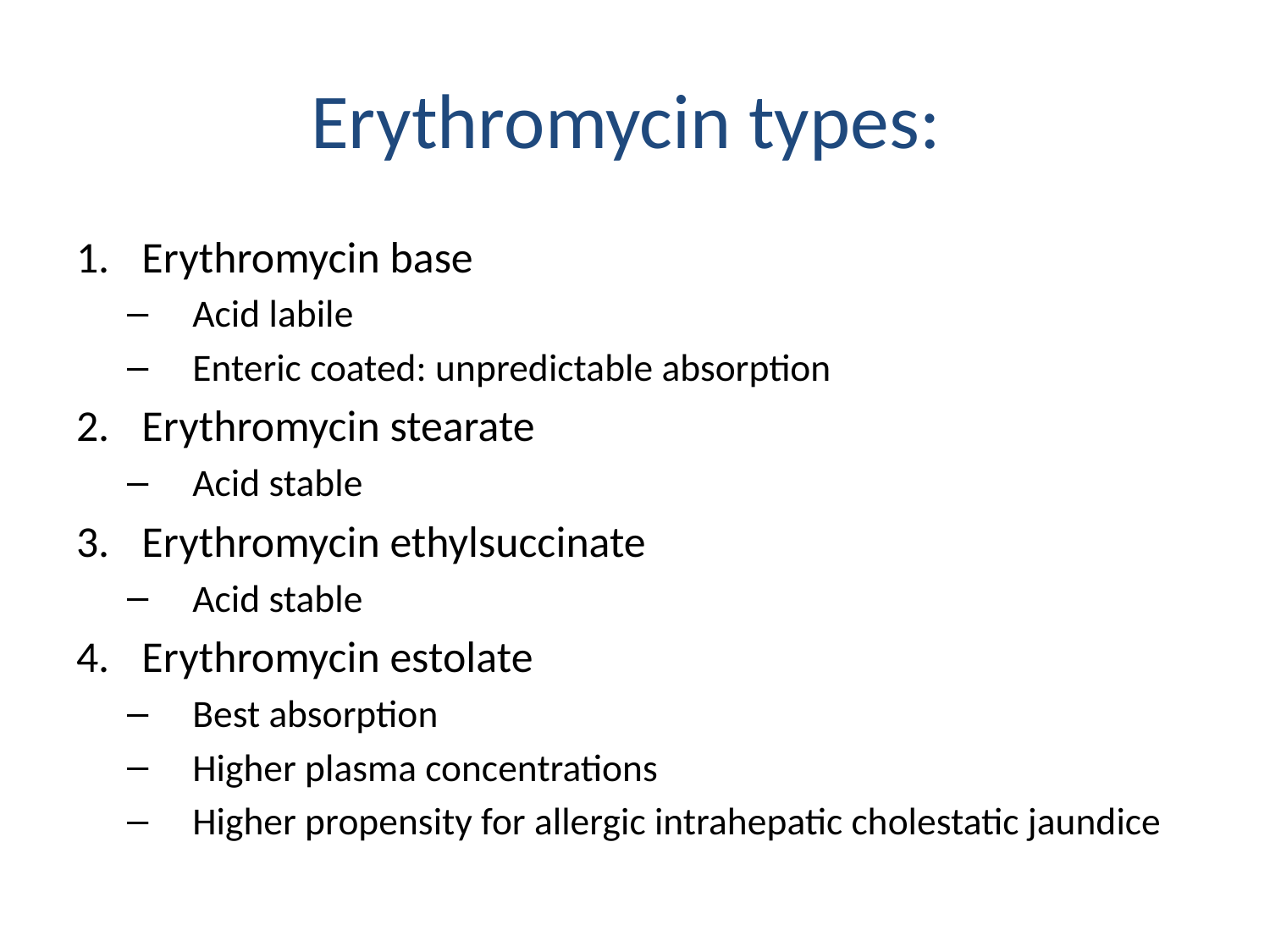

# Erythromycin types:
Erythromycin base
Acid labile
Enteric coated: unpredictable absorption
Erythromycin stearate
Acid stable
Erythromycin ethylsuccinate
Acid stable
Erythromycin estolate
Best absorption
Higher plasma concentrations
Higher propensity for allergic intrahepatic cholestatic jaundice